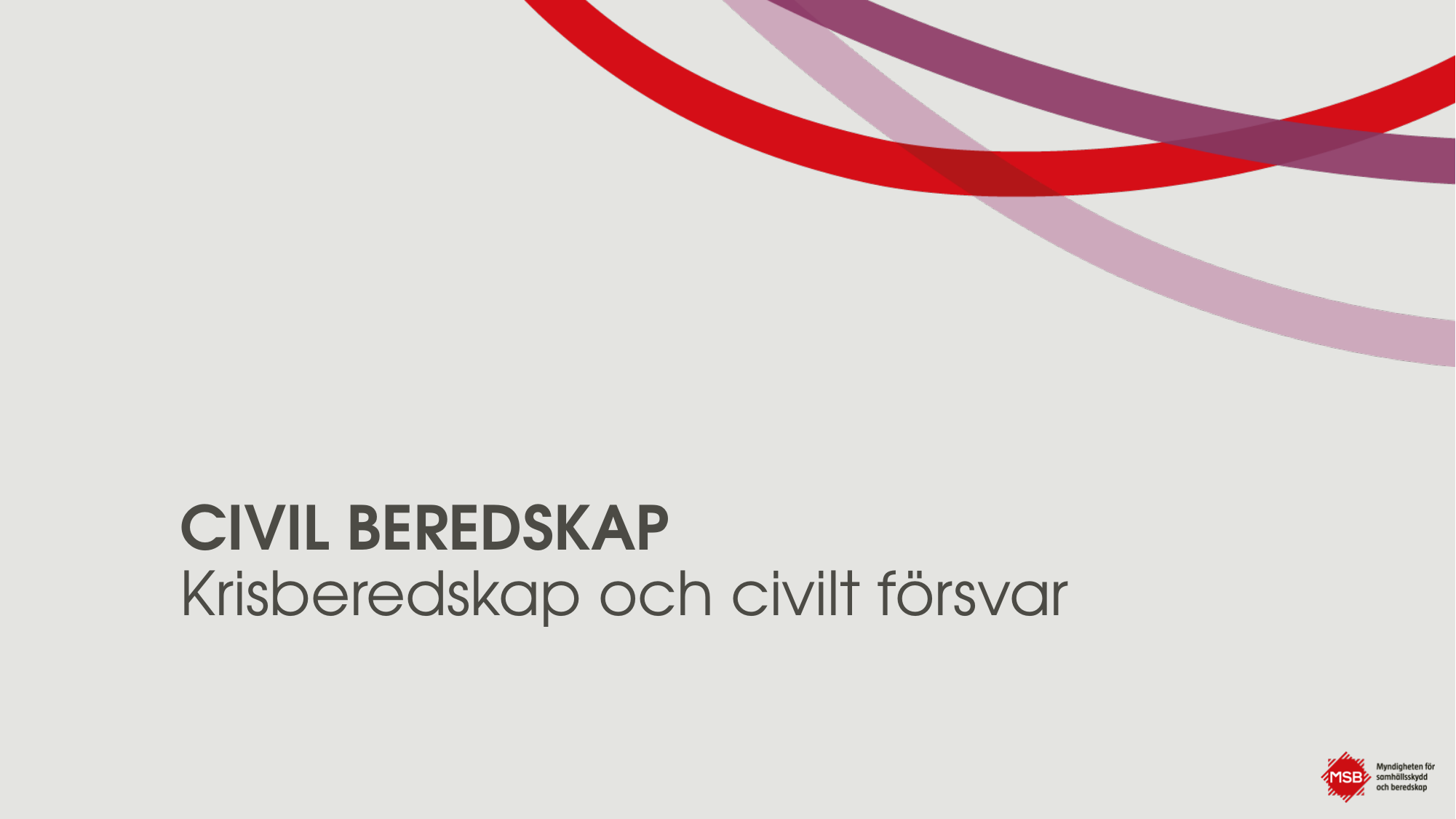

# CIVIL BEREDSKAP Krisberedskap och civilt försvar